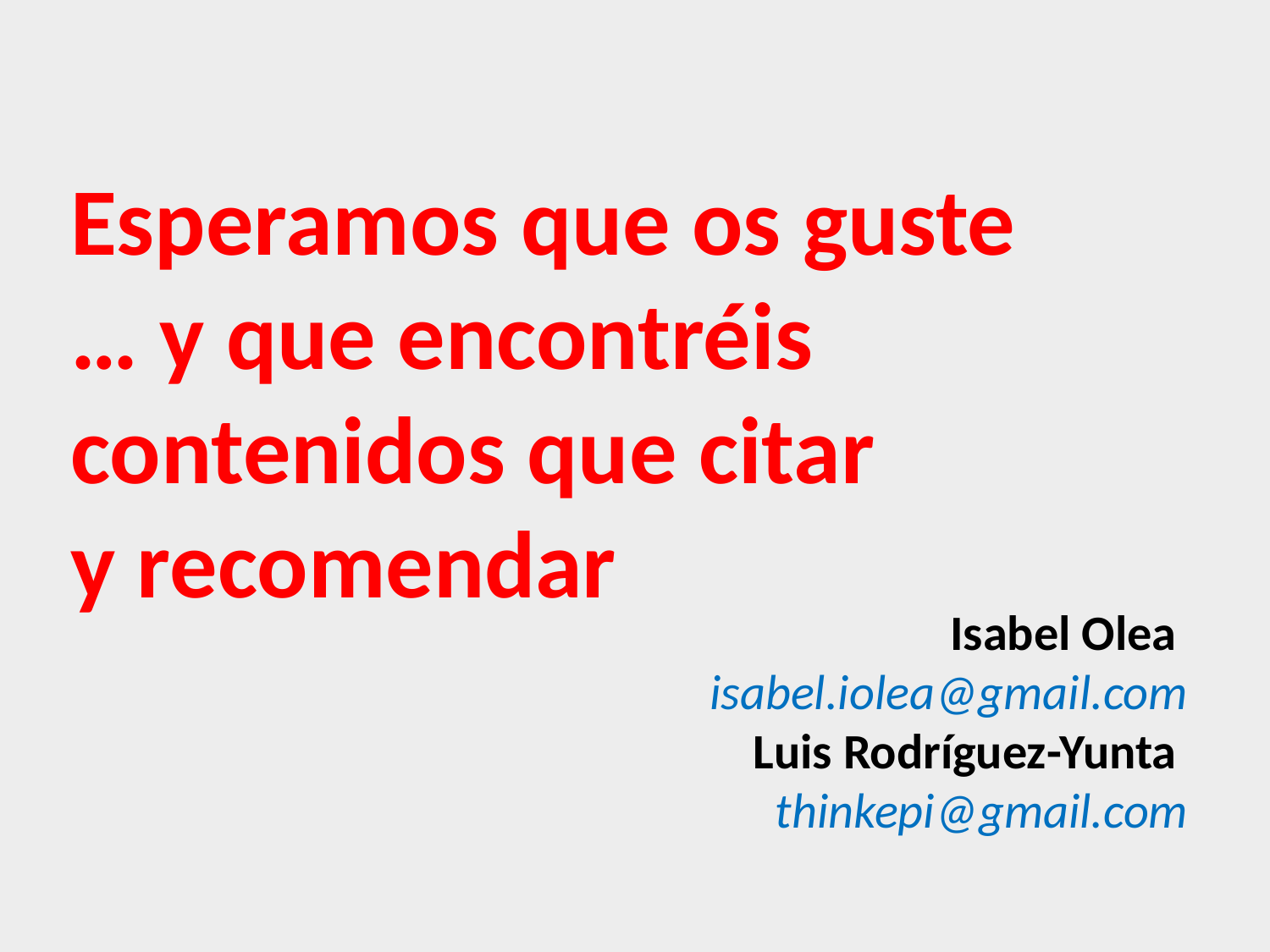

Esperamos que os guste
… y que encontréis
contenidos que citar
y recomendar

Isabel Olea
isabel.iolea@gmail.com
Luis Rodríguez-Yunta
thinkepi@gmail.com